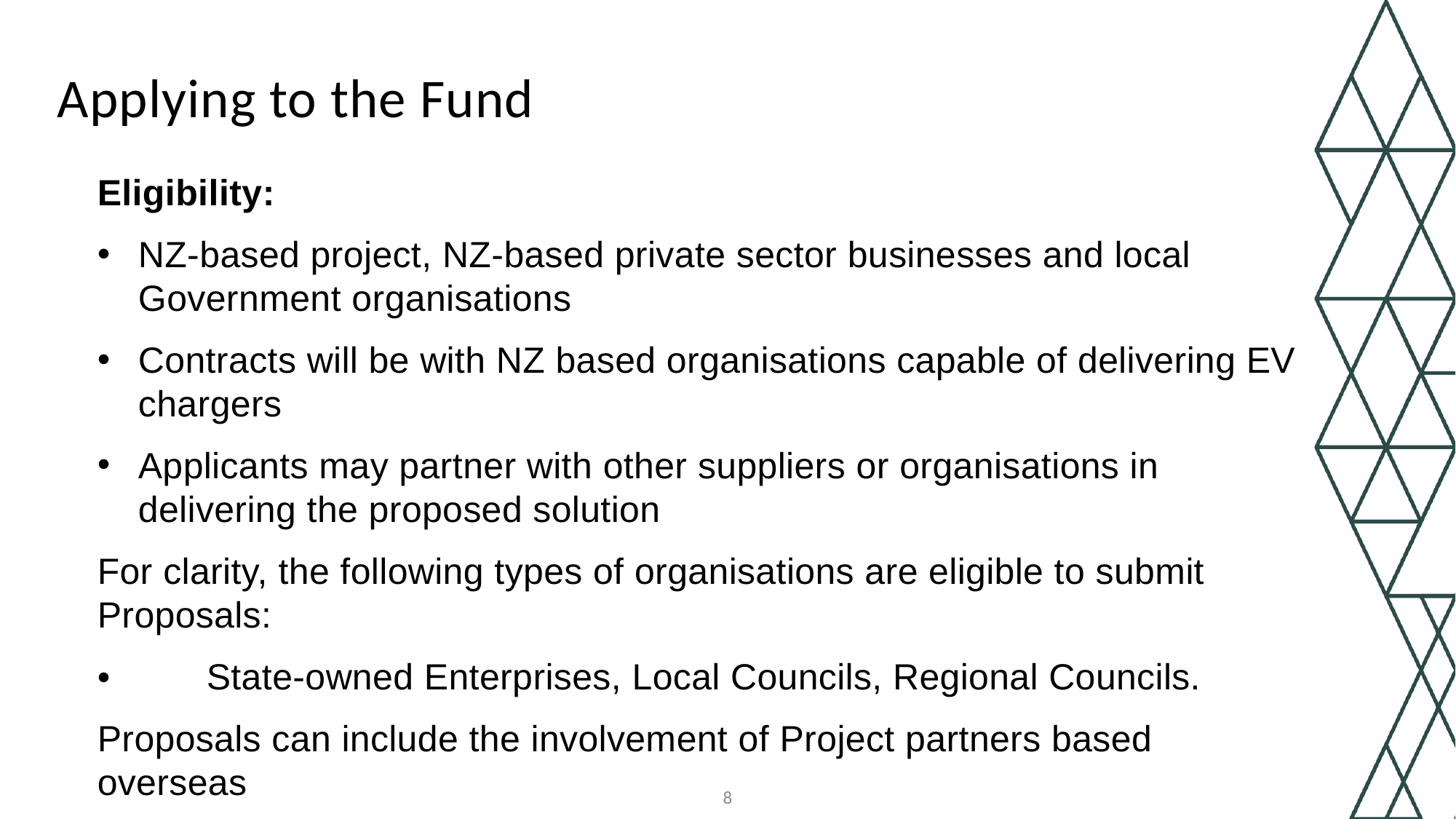

# Applying to the Fund
Eligibility:
NZ-based project, NZ-based private sector businesses and local Government organisations
Contracts will be with NZ based organisations capable of delivering EV chargers
Applicants may partner with other suppliers or organisations in delivering the proposed solution
For clarity, the following types of organisations are eligible to submit Proposals:
•	State-owned Enterprises, Local Councils, Regional Councils.
Proposals can include the involvement of Project partners based overseas

8